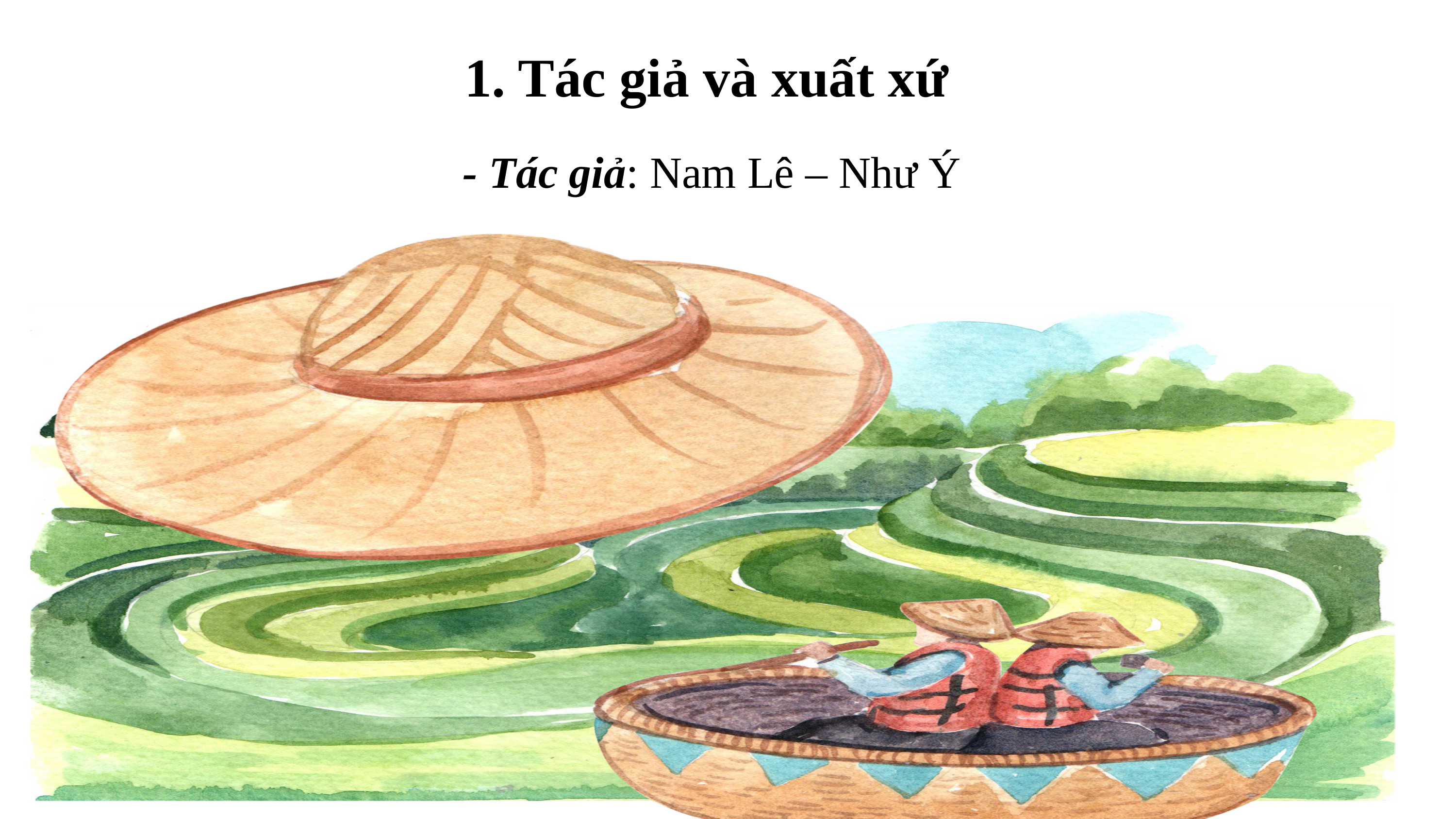

1. Tác giả và xuất xứ
 - Tác giả: Nam Lê – Như Ý